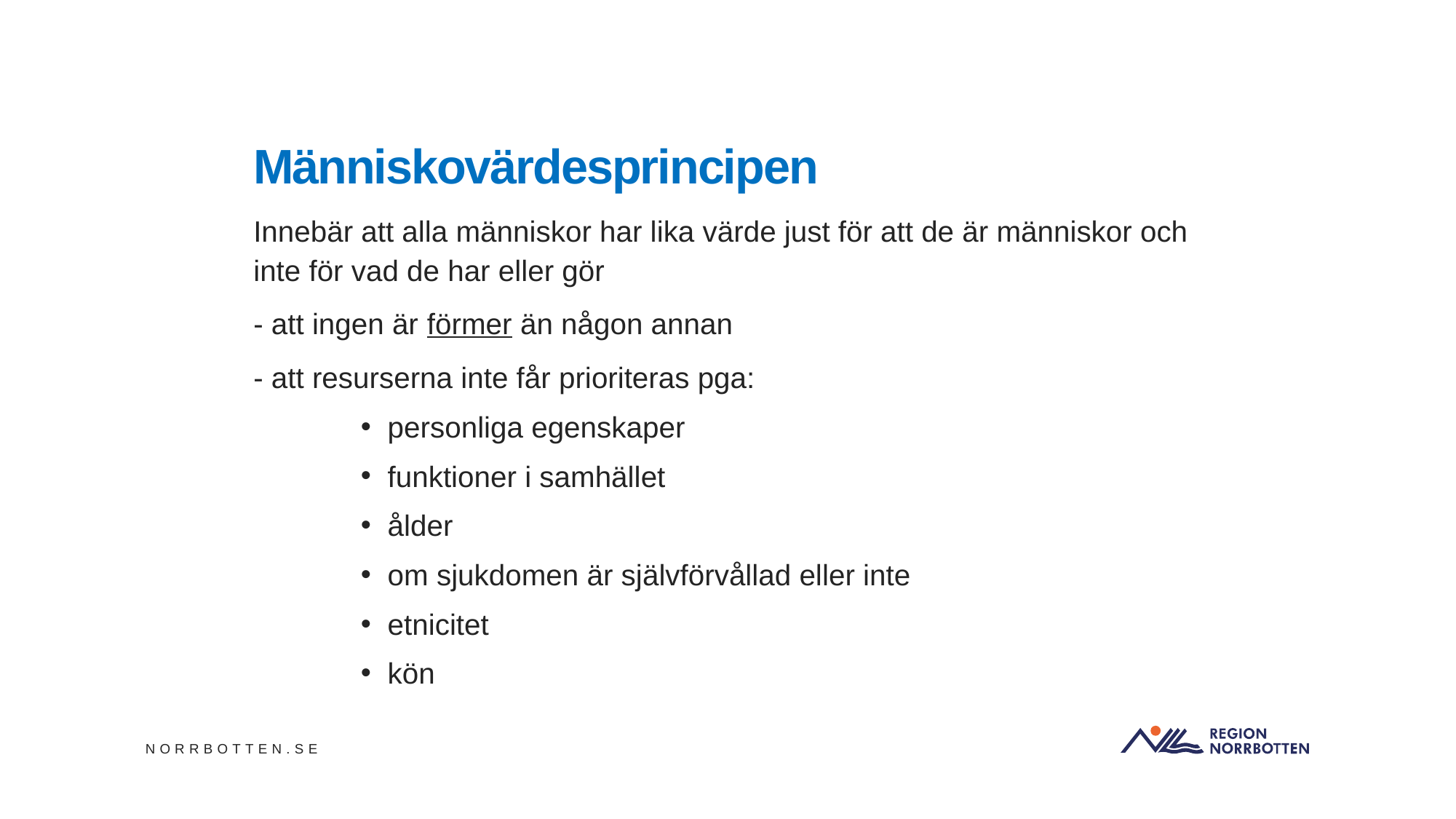

# Människovärdesprincipen
Innebär att alla människor har lika värde just för att de är människor och inte för vad de har eller gör
- att ingen är förmer än någon annan
- att resurserna inte får prioriteras pga:
personliga egenskaper
funktioner i samhället
ålder
om sjukdomen är självförvållad eller inte
etnicitet
kön